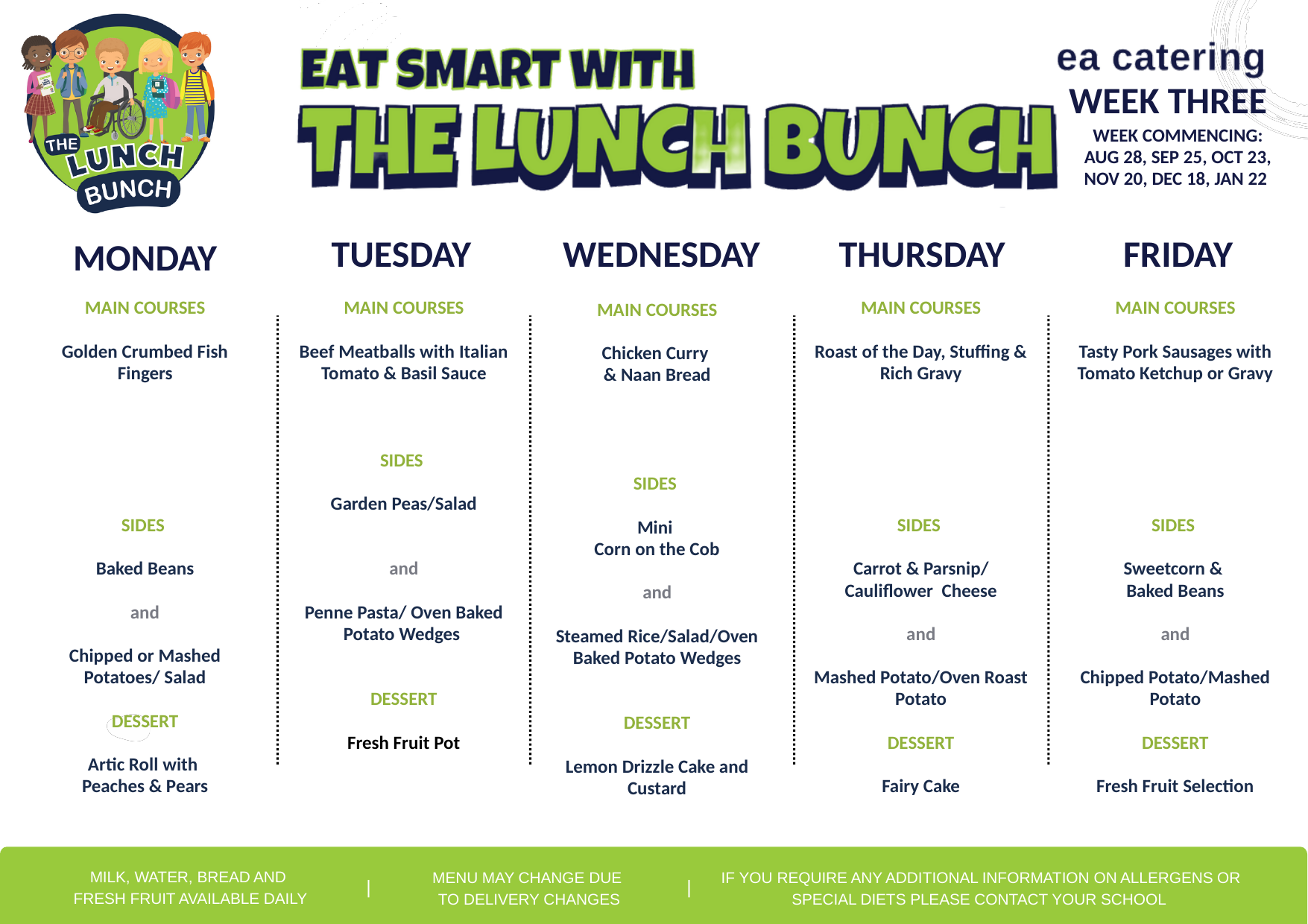

WEEK THREE
WEEK COMMENCING:
AUG 28, SEP 25, OCT 23, NOV 20, DEC 18, JAN 22

TUESDAY
WEDNESDAY
THURSDAY
FRIDAY
MONDAY
MAIN COURSES

Golden Crumbed Fish Fingers

SIDES

Baked Beans

and

Chipped or Mashed Potatoes/ Salad

DESSERT

Artic Roll with
Peaches & Pears
MAIN COURSES

Beef Meatballs with Italian Tomato & Basil Sauce

SIDES

Garden Peas/Salad

and

Penne Pasta/ Oven Baked Potato Wedges

DESSERT

Fresh Fruit Pot
MAIN COURSES

Roast of the Day, Stuffing & Rich Gravy

SIDES

Carrot & Parsnip/ Cauliflower  Cheese

and

Mashed Potato/Oven Roast Potato

DESSERT

Fairy Cake
MAIN COURSES

Tasty Pork Sausages with Tomato Ketchup or Gravy

SIDES

Sweetcorn &
Baked Beans

and

Chipped Potato/Mashed Potato

DESSERT

Fresh Fruit Selection
MAIN COURSES

Chicken Curry
& Naan Bread

SIDES

Mini
Corn on the Cob

and

Steamed Rice/Salad/Oven Baked Potato Wedges

DESSERT

Lemon Drizzle Cake and Custard

MILK, WATER, BREAD AND
FRESH FRUIT AVAILABLE DAILY
MENU MAY CHANGE DUE
TO DELIVERY CHANGES
IF YOU REQUIRE ANY ADDITIONAL INFORMATION ON ALLERGENS OR SPECIAL DIETS PLEASE CONTACT YOUR SCHOOL
|
|